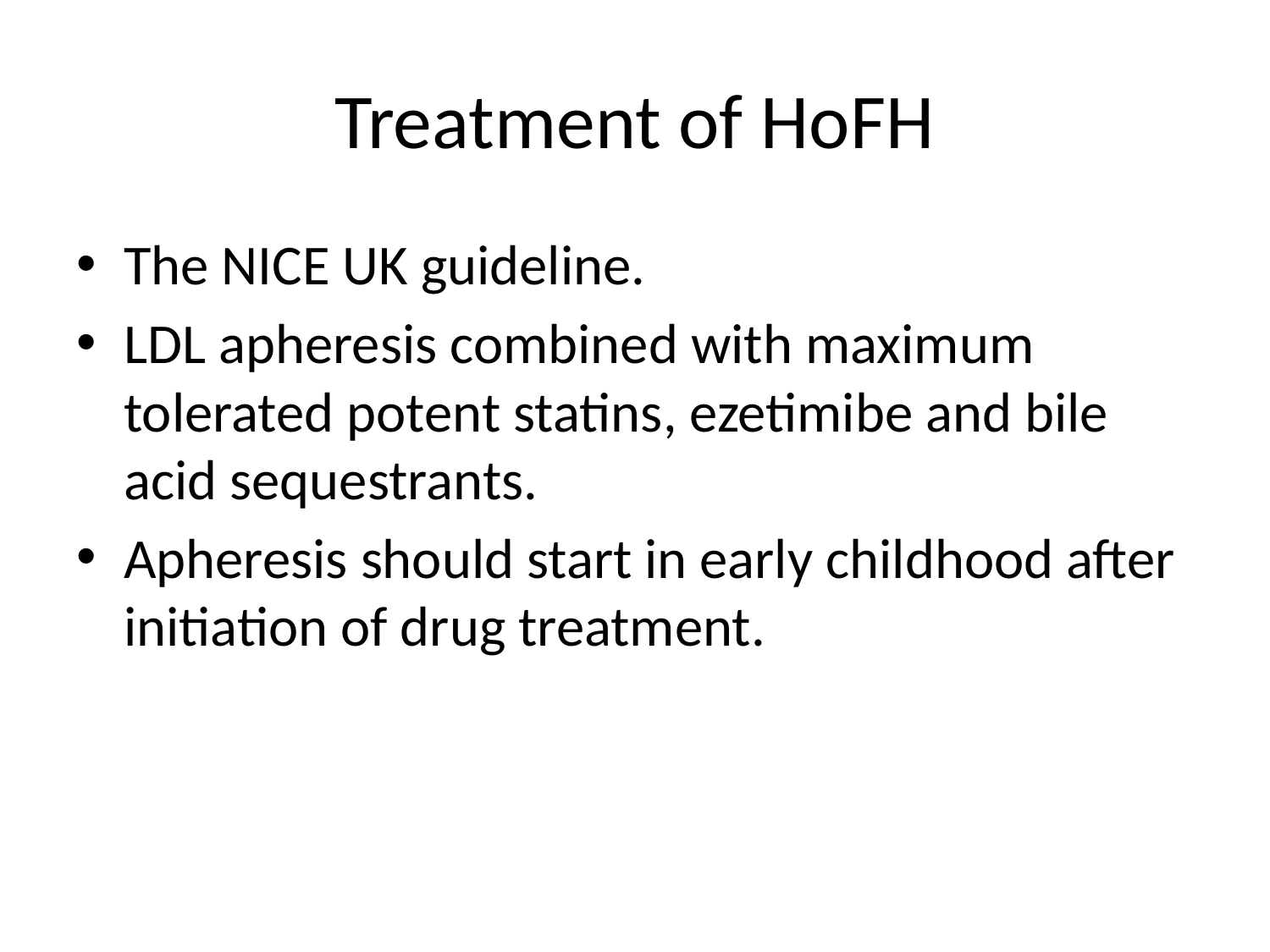

# Treatment of HoFH
The NICE UK guideline.
LDL apheresis combined with maximum tolerated potent statins, ezetimibe and bile acid sequestrants.
Apheresis should start in early childhood after initiation of drug treatment.